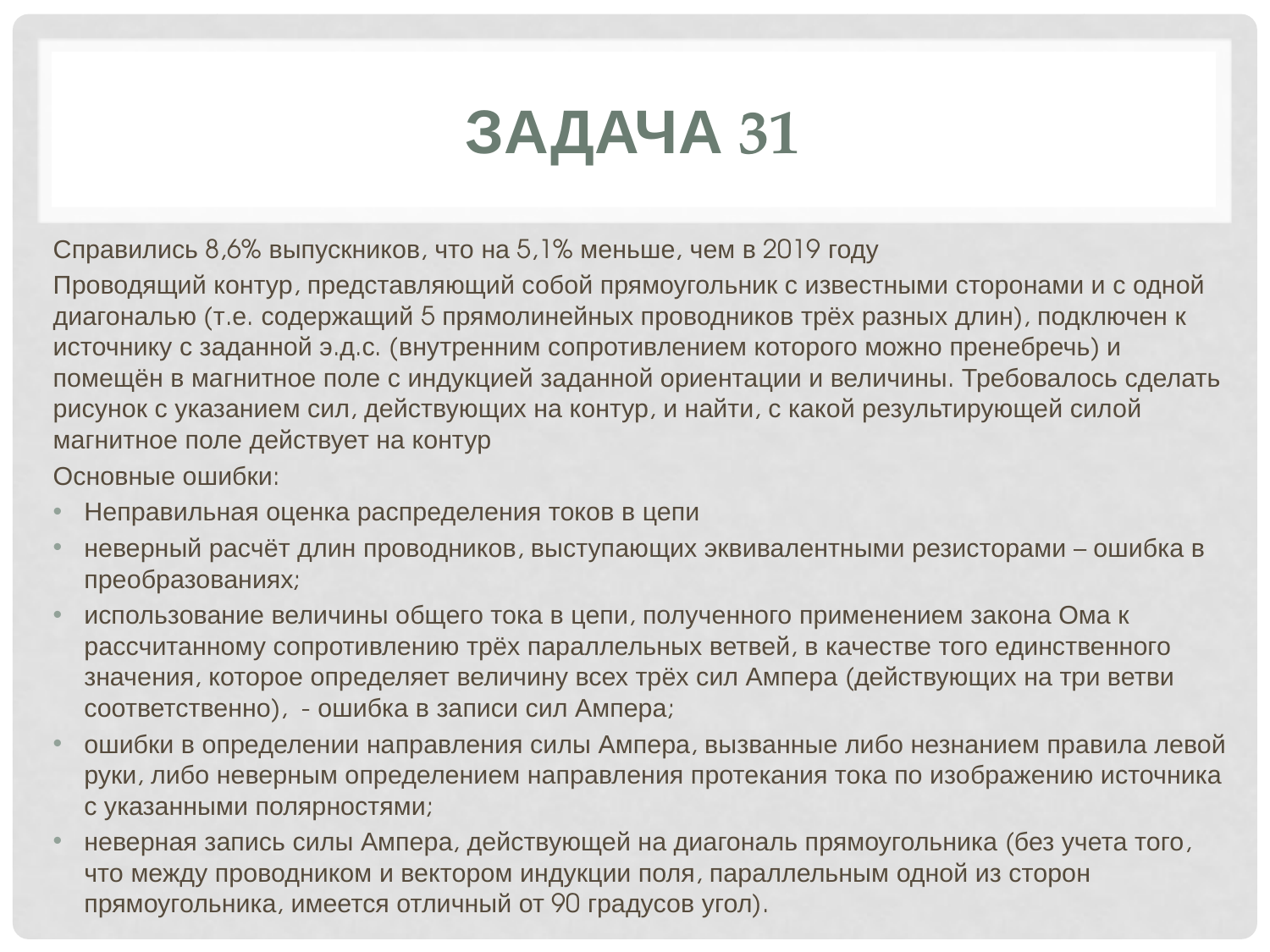

# Задача 31
Справились 8,6% выпускников, что на 5,1% меньше, чем в 2019 году
Проводящий контур, представляющий собой прямоугольник с известными сторонами и с одной диагональю (т.е. содержащий 5 прямолинейных проводников трёх разных длин), подключен к источнику с заданной э.д.с. (внутренним сопротивлением которого можно пренебречь) и помещён в магнитное поле с индукцией заданной ориентации и величины. Требовалось сделать рисунок с указанием сил, действующих на контур, и найти, с какой результирующей силой магнитное поле действует на контур
Основные ошибки:
Неправильная оценка распределения токов в цепи
неверный расчёт длин проводников, выступающих эквивалентными резисторами – ошибка в преобразованиях;
использование величины общего тока в цепи, полученного применением закона Ома к рассчитанному сопротивлению трёх параллельных ветвей, в качестве того единственного значения, которое определяет величину всех трёх сил Ампера (действующих на три ветви соответственно),  - ошибка в записи сил Ампера;
ошибки в определении направления силы Ампера, вызванные либо незнанием правила левой руки, либо неверным определением направления протекания тока по изображению источника с указанными полярностями;
неверная запись силы Ампера, действующей на диагональ прямоугольника (без учета того, что между проводником и вектором индукции поля, параллельным одной из сторон прямоугольника, имеется отличный от 90 градусов угол).